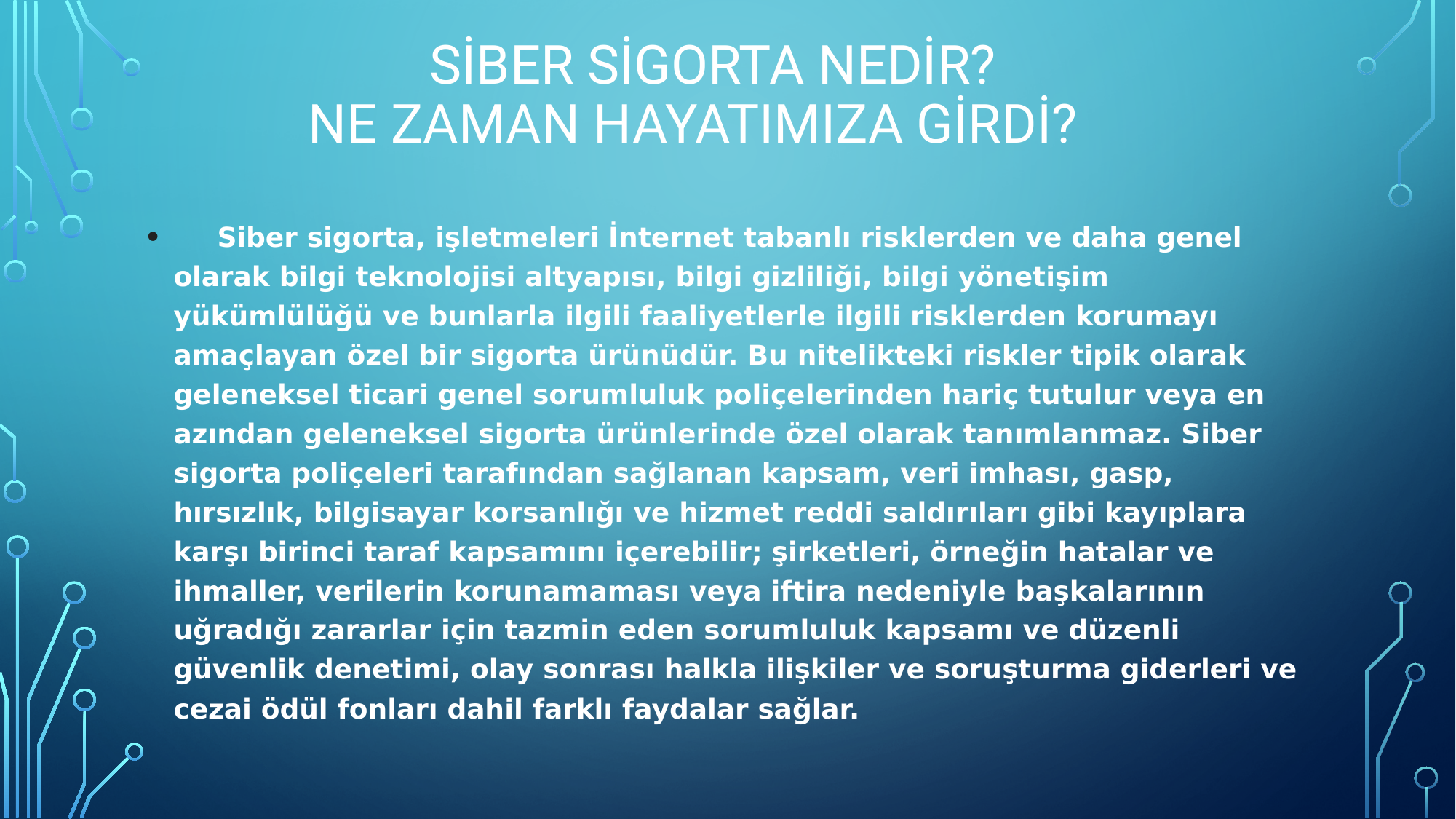

# Siber Sigorta Nedir? Ne zaman hayatımıza girdi?
     Siber sigorta, işletmeleri İnternet tabanlı risklerden ve daha genel olarak bilgi teknolojisi altyapısı, bilgi gizliliği, bilgi yönetişim yükümlülüğü ve bunlarla ilgili faaliyetlerle ilgili risklerden korumayı amaçlayan özel bir sigorta ürünüdür. Bu nitelikteki riskler tipik olarak geleneksel ticari genel sorumluluk poliçelerinden hariç tutulur veya en azından geleneksel sigorta ürünlerinde özel olarak tanımlanmaz. Siber sigorta poliçeleri tarafından sağlanan kapsam, veri imhası, gasp, hırsızlık, bilgisayar korsanlığı ve hizmet reddi saldırıları gibi kayıplara karşı birinci taraf kapsamını içerebilir; şirketleri, örneğin hatalar ve ihmaller, verilerin korunamaması veya iftira nedeniyle başkalarının uğradığı zararlar için tazmin eden sorumluluk kapsamı ve düzenli güvenlik denetimi, olay sonrası halkla ilişkiler ve soruşturma giderleri ve cezai ödül fonları dahil farklı faydalar sağlar.